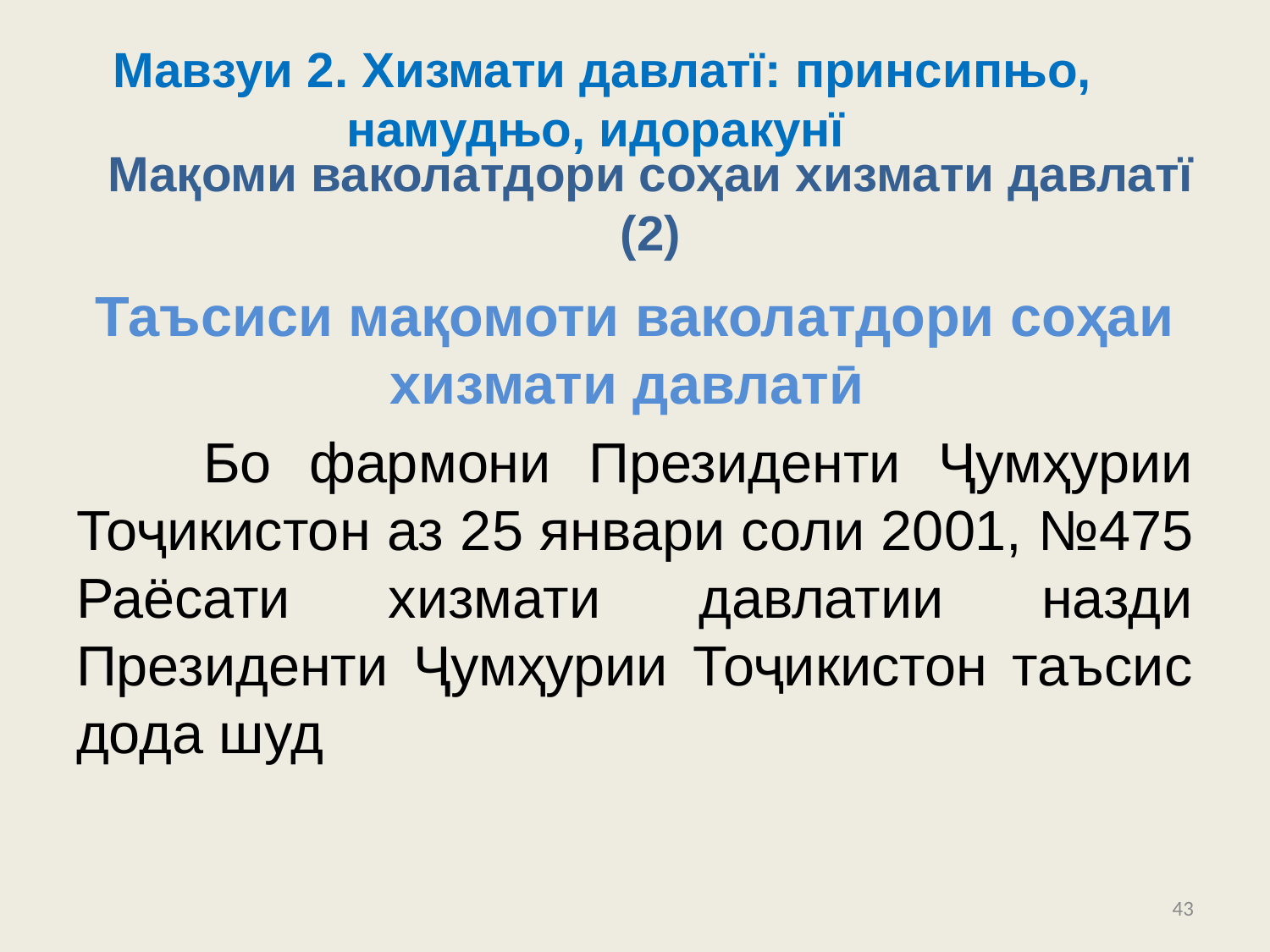

Мавзуи 2. Хизмати давлатї: принсипњо, намудњо, идоракунї

# Мақоми ваколатдори соҳаи хизмати давлатї (2)
Таъсиси мақомоти ваколатдори соҳаи хизмати давлатӣ
	Бо фармони Президенти Ҷумҳурии Тоҷикистон аз 25 январи соли 2001, №475 Раёсати хизмати давлатии назди Президенти Ҷумҳурии Тоҷикистон таъсис дода шуд

43